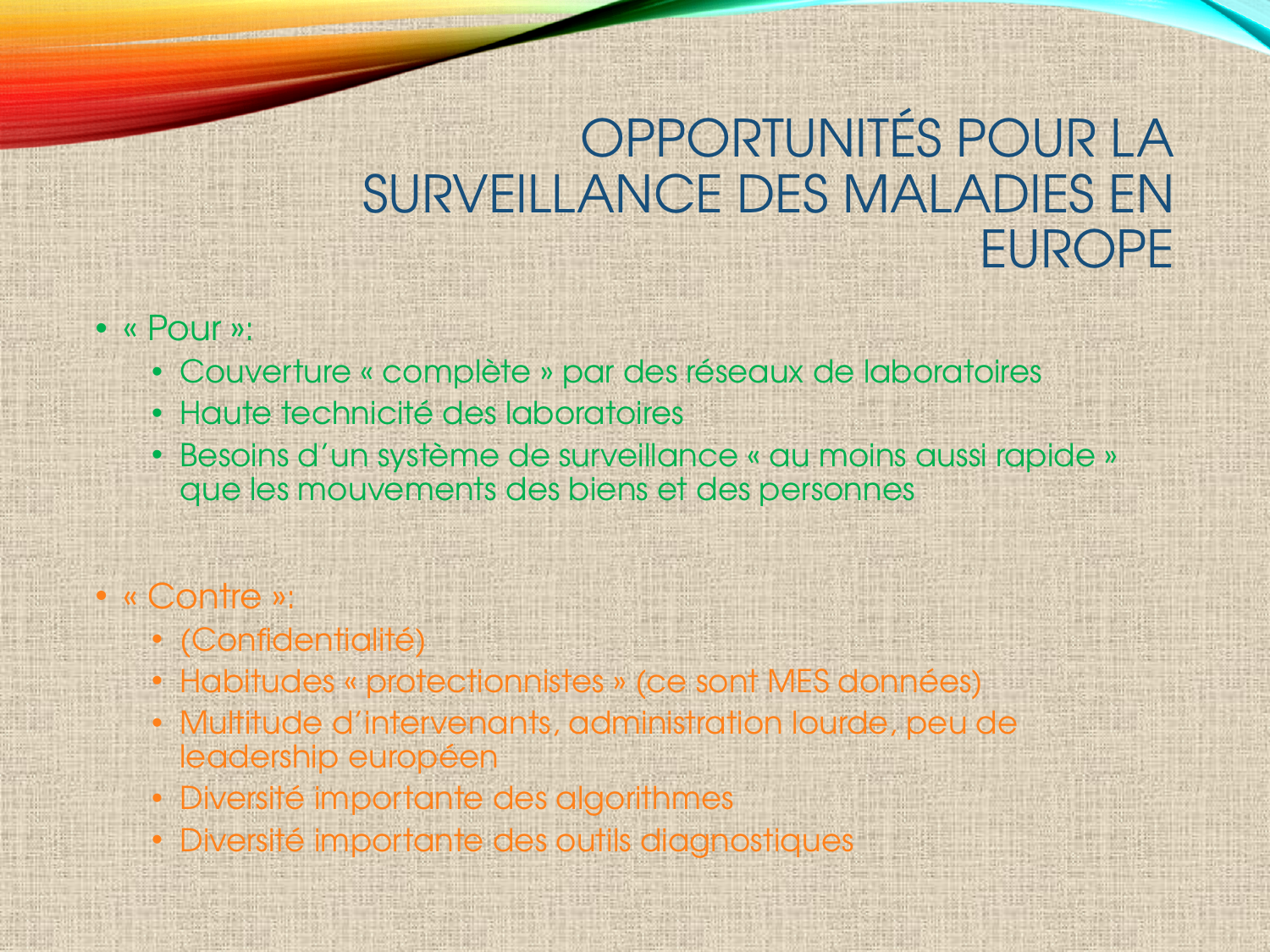

# Opportunités pour la surveillance des maladies en Europe
« Pour »:
Couverture « complète » par des réseaux de laboratoires
Haute technicité des laboratoires
Besoins d’un système de surveillance « au moins aussi rapide » que les mouvements des biens et des personnes

« Contre »:
(Confidentialité)
Habitudes « protectionnistes » (ce sont MES données)
Multitude d’intervenants, administration lourde, peu de leadership européen
Diversité importante des algorithmes
Diversité importante des outils diagnostiques